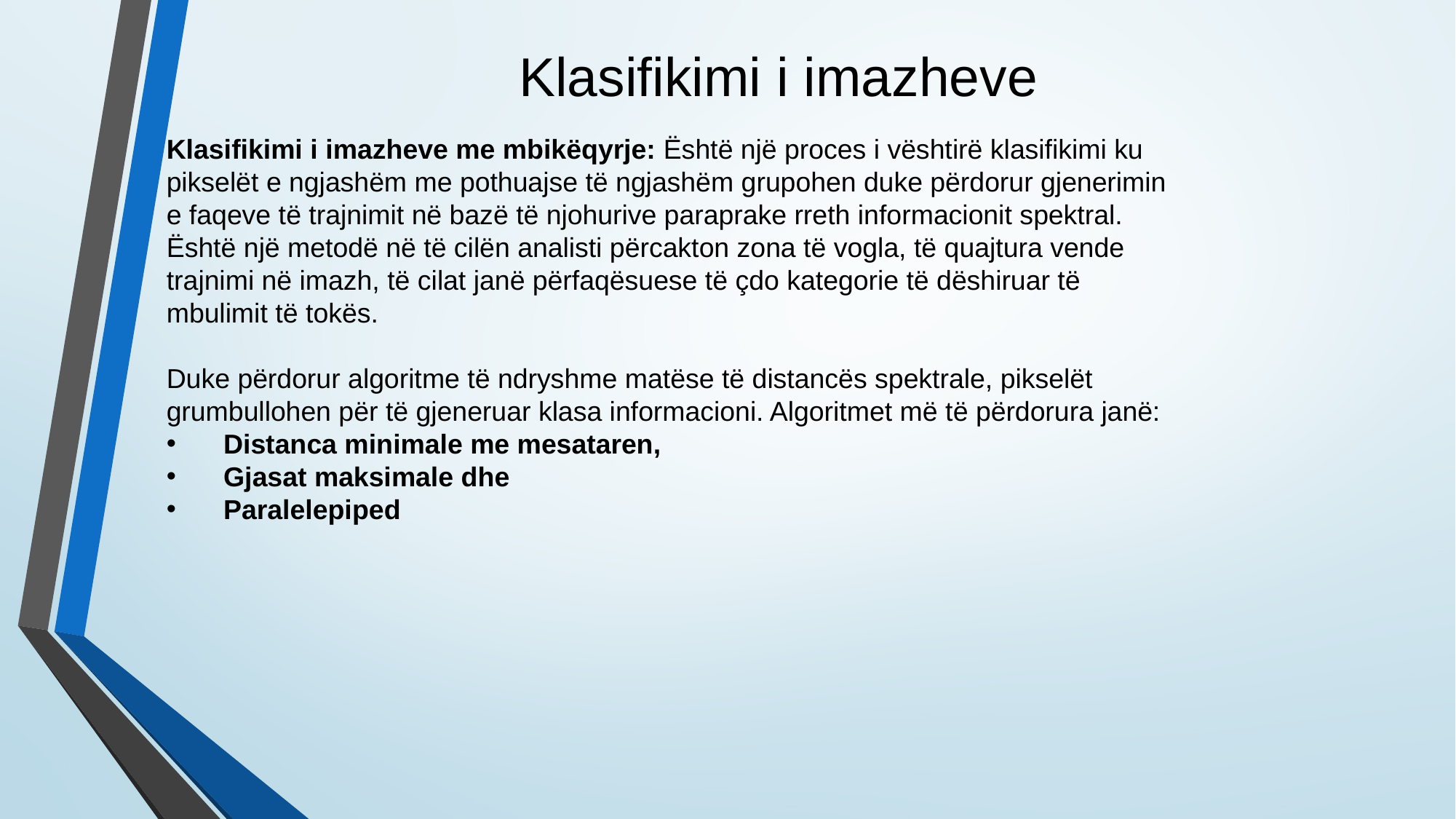

# Klasifikimi i imazheve
Klasifikimi i imazheve me mbikëqyrje: Është një proces i vështirë klasifikimi ku pikselët e ngjashëm me pothuajse të ngjashëm grupohen duke përdorur gjenerimin e faqeve të trajnimit në bazë të njohurive paraprake rreth informacionit spektral.
Është një metodë në të cilën analisti përcakton zona të vogla, të quajtura vende trajnimi në imazh, të cilat janë përfaqësuese të çdo kategorie të dëshiruar të mbulimit të tokës.

Duke përdorur algoritme të ndryshme matëse të distancës spektrale, pikselët grumbullohen për të gjeneruar klasa informacioni. Algoritmet më të përdorura janë:
   Distanca minimale me mesataren,
   Gjasat maksimale dhe
   Paralelepiped